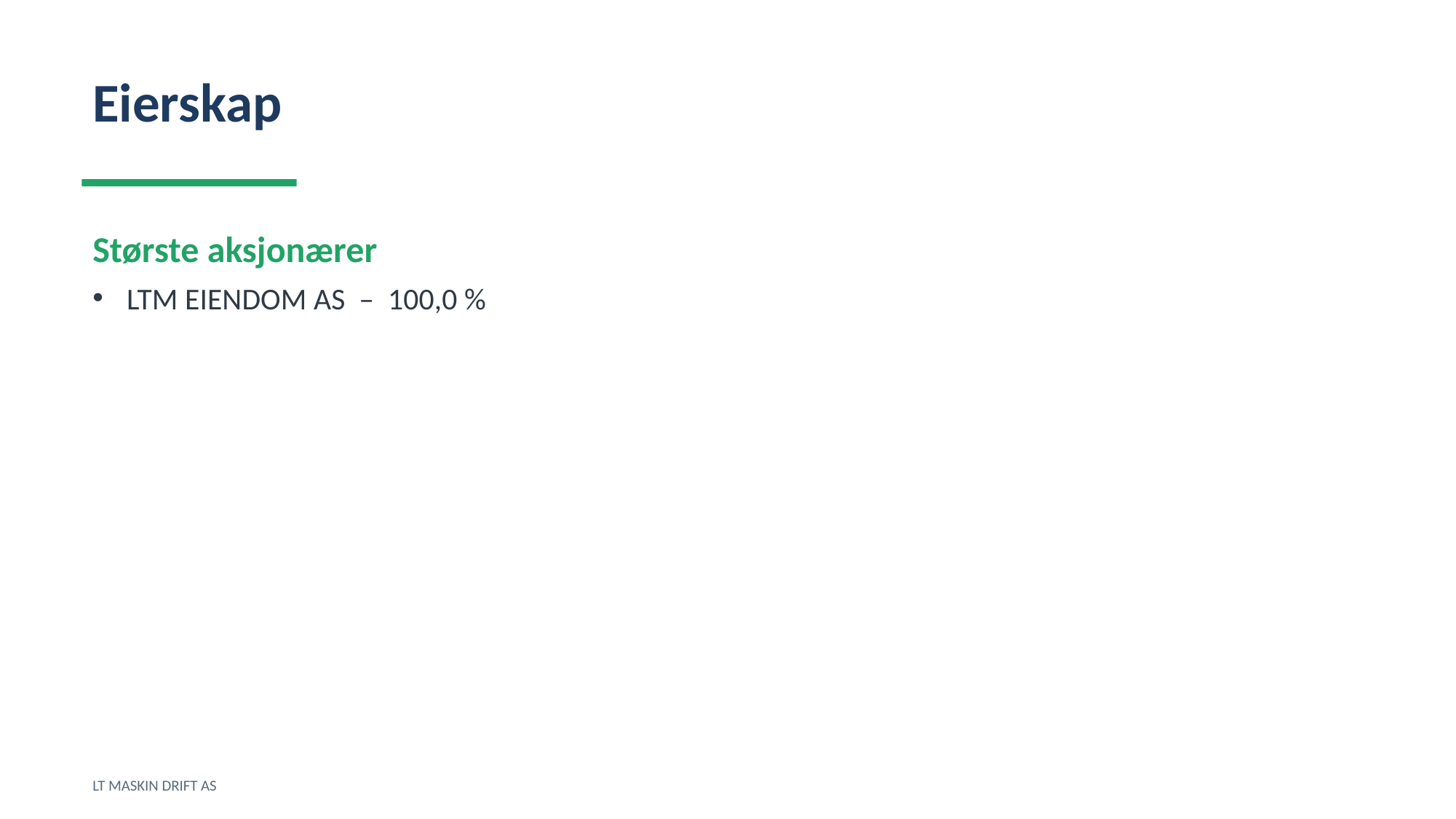

Eierskap

Største aksjonærer
LTM EIENDOM AS  –  100,0 %
LT MASKIN DRIFT AS